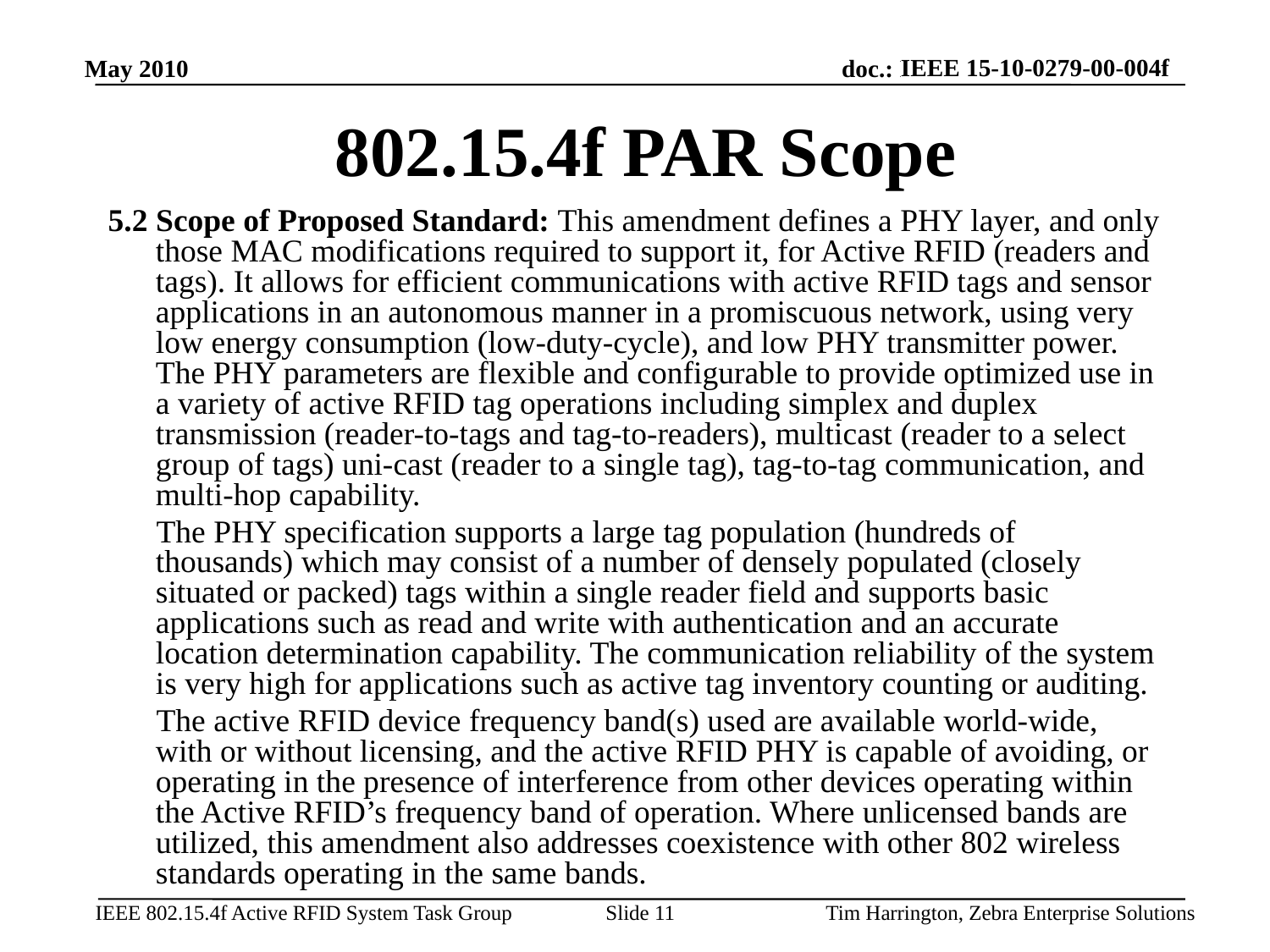

IEEE 15-10-0279-00-004f
May 2010
# 802.15.4f PAR Scope
5.2 Scope of Proposed Standard: This amendment defines a PHY layer, and only those MAC modifications required to support it, for Active RFID (readers and tags). It allows for efficient communications with active RFID tags and sensor applications in an autonomous manner in a promiscuous network, using very low energy consumption (low-duty-cycle), and low PHY transmitter power. The PHY parameters are flexible and configurable to provide optimized use in a variety of active RFID tag operations including simplex and duplex transmission (reader-to-tags and tag-to-readers), multicast (reader to a select group of tags) uni-cast (reader to a single tag), tag-to-tag communication, and multi-hop capability.
      The PHY specification supports a large tag population (hundreds of thousands) which may consist of a number of densely populated (closely situated or packed) tags within a single reader field and supports basic applications such as read and write with authentication and an accurate location determination capability. The communication reliability of the system is very high for applications such as active tag inventory counting or auditing.
      The active RFID device frequency band(s) used are available world-wide, with or without licensing, and the active RFID PHY is capable of avoiding, or  operating in the presence of interference from other devices operating within the Active RFID’s frequency band of operation. Where unlicensed bands are utilized, this amendment also addresses coexistence with other 802 wireless standards operating in the same bands.

Slide 11
Tim Harrington, Zebra Enterprise Solutions